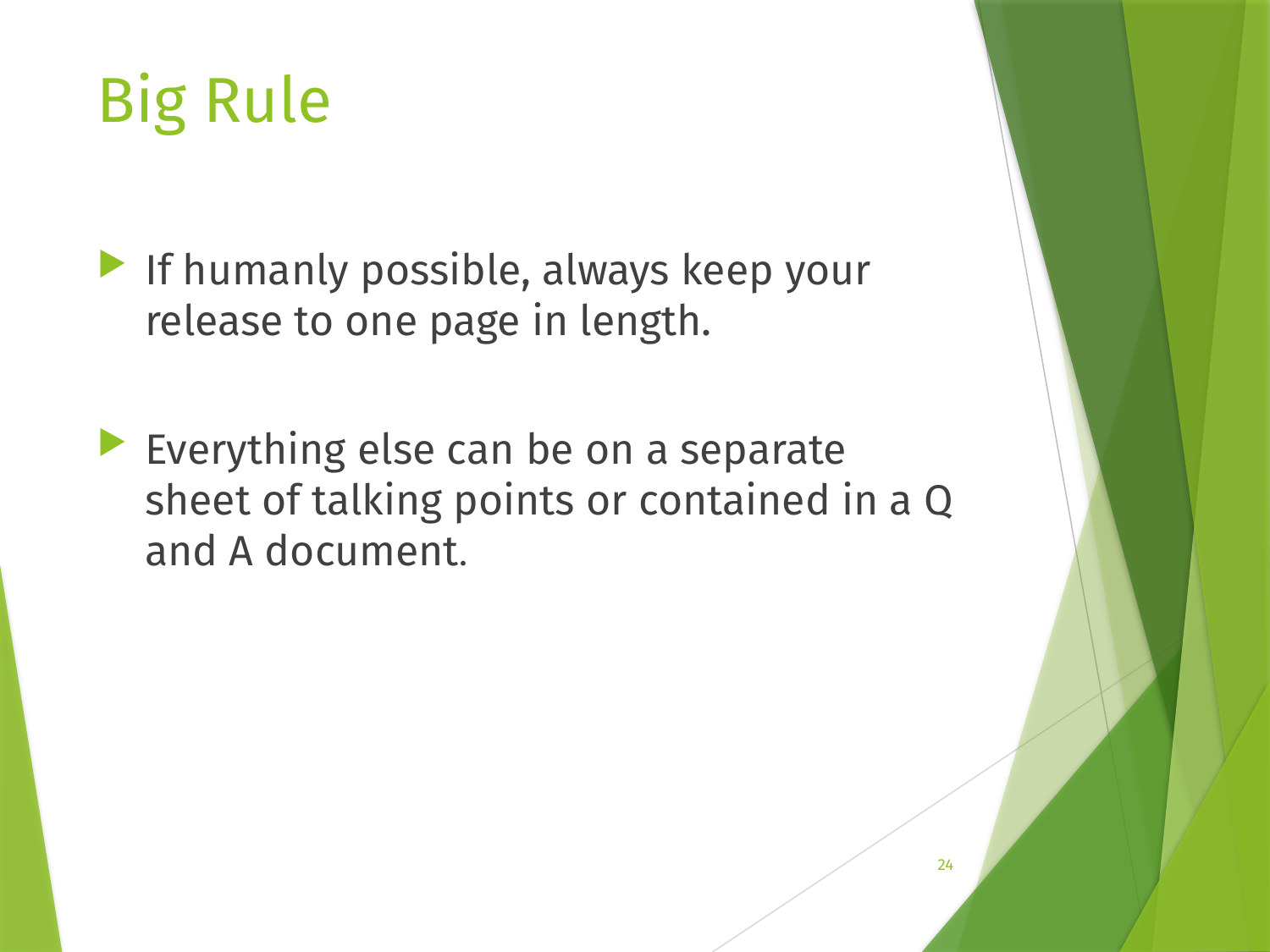

# Big Rule
If humanly possible, always keep your release to one page in length.

Everything else can be on a separate sheet of talking points or contained in a Q and A document.
24